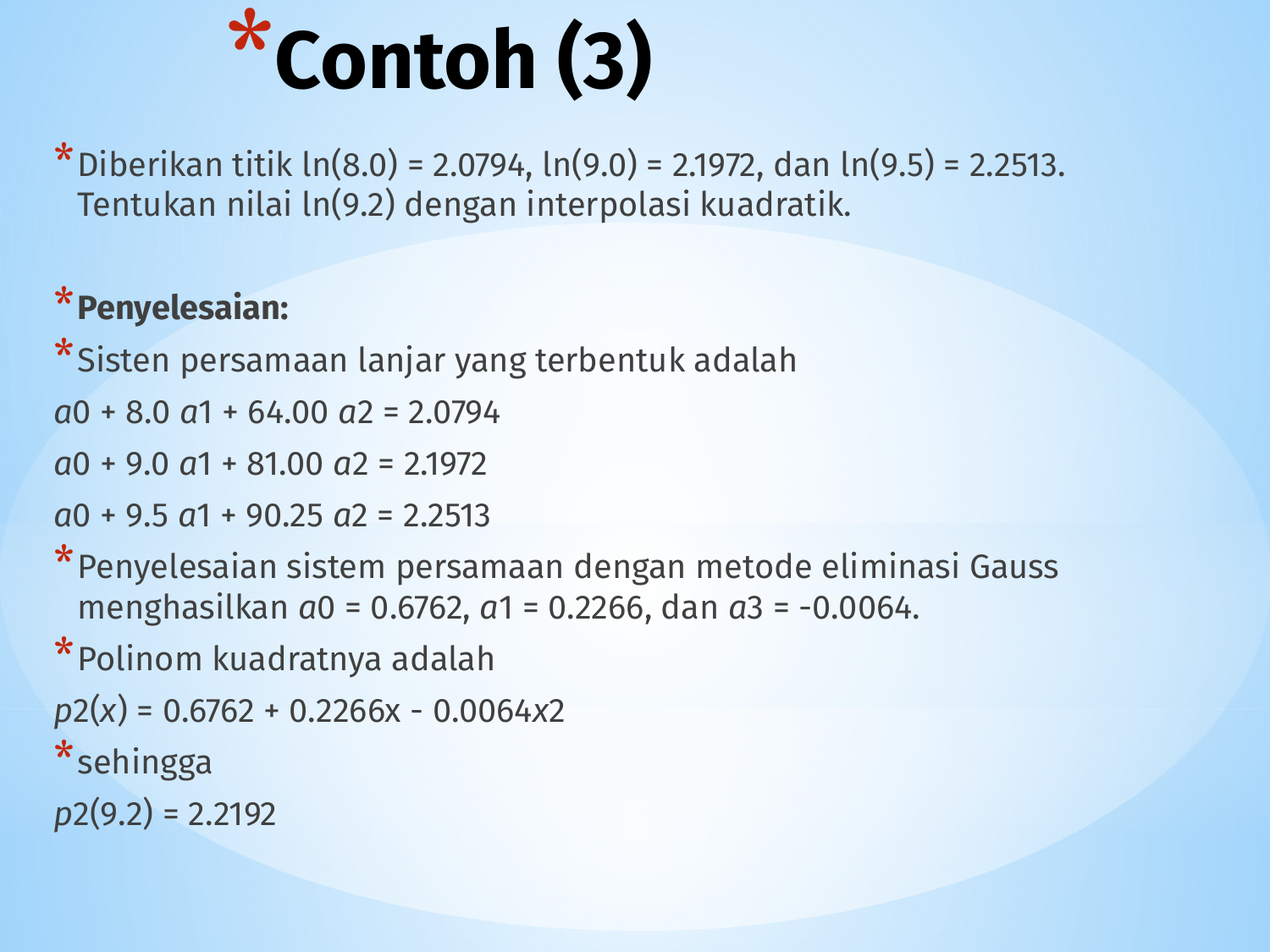

# Contoh (3)
Diberikan titik ln(8.0) = 2.0794, ln(9.0) = 2.1972, dan ln(9.5) = 2.2513. Tentukan nilai ln(9.2) dengan interpolasi kuadratik.

Penyelesaian:
Sisten persamaan lanjar yang terbentuk adalah
	a0 + 8.0 a1 + 64.00 a2 = 2.0794
	a0 + 9.0 a1 + 81.00 a2 = 2.1972
	a0 + 9.5 a1 + 90.25 a2 = 2.2513
Penyelesaian sistem persamaan dengan metode eliminasi Gauss menghasilkan a0 = 0.6762, a1 = 0.2266, dan a3 = -0.0064.
Polinom kuadratnya adalah
	p2(x) = 0.6762 + 0.2266x - 0.0064x2
sehingga
	p2(9.2) = 2.2192